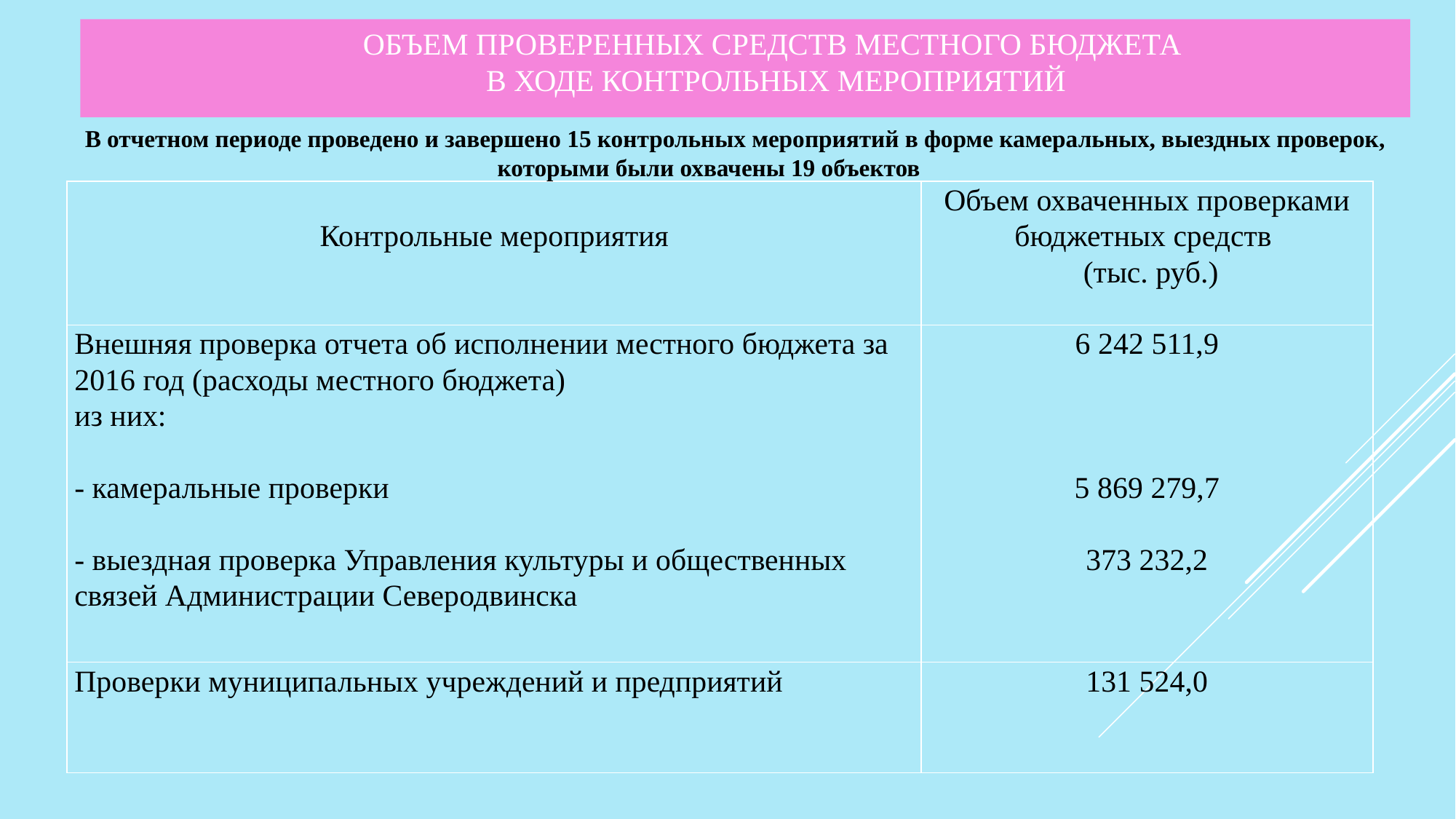

ОБЪЕМ ПРОВЕРЕННЫХ СРЕДСТВ МЕСТНОГО БЮДЖЕТА
 В ХОДЕ КОНТРОЛЬНЫХ МЕРОПРИЯТИЙ

В отчетном периоде проведено и завершено 15 контрольных мероприятий в форме камеральных, выездных проверок, которыми были охвачены 19 объектов

| Контрольные мероприятия | Объем охваченных проверками бюджетных средств (тыс. руб.) |
| --- | --- |
| Внешняя проверка отчета об исполнении местного бюджета за 2016 год (расходы местного бюджета) из них:   - камеральные проверки   - выездная проверка Управления культуры и общественных связей Администрации Северодвинска | 6 242 511,9       5 869 279,7 373 232,2 |
| Проверки муниципальных учреждений и предприятий | 131 524,0 |